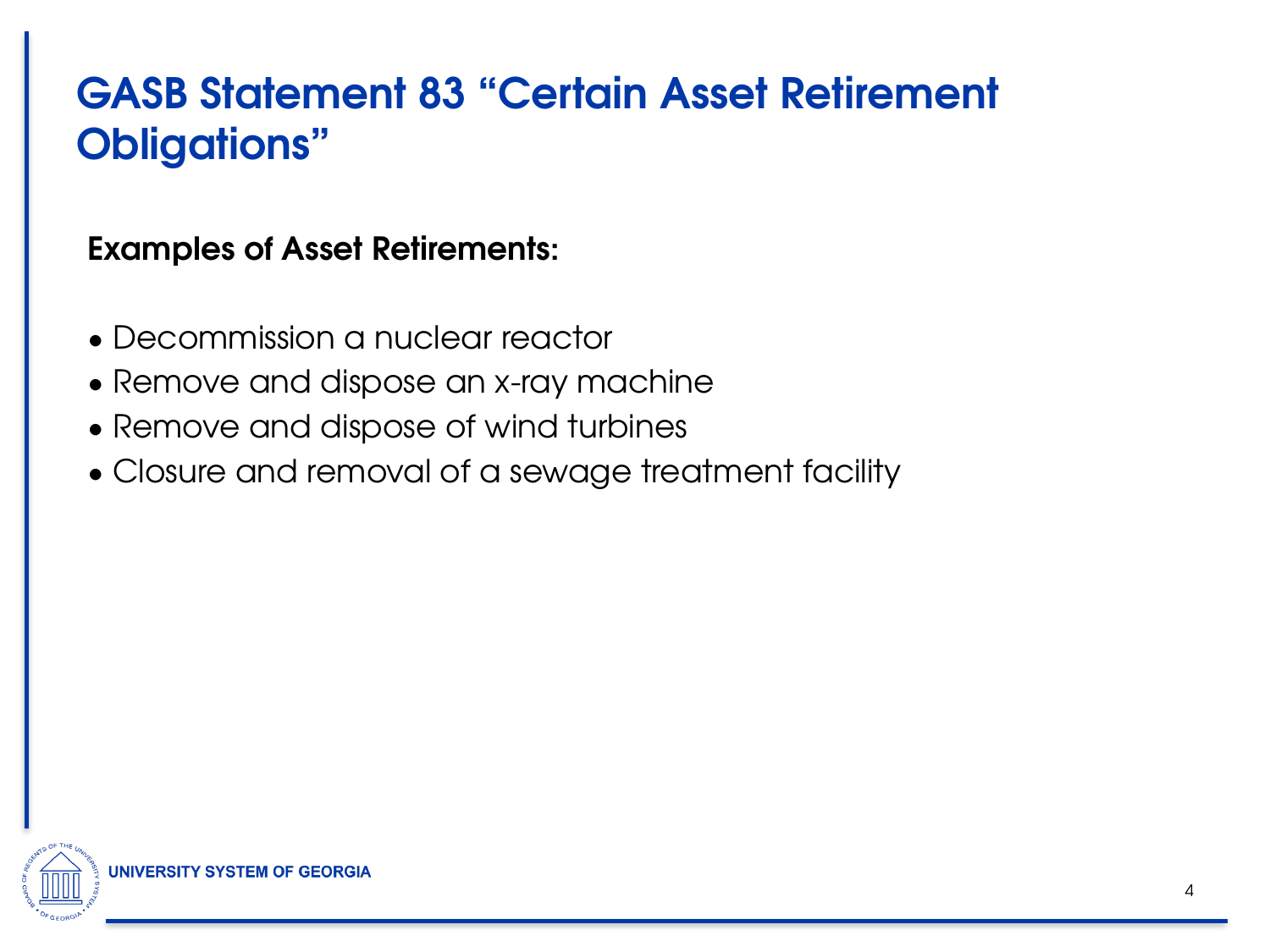

4
# GASB Statement 83 “Certain Asset Retirement Obligations”
Examples of Asset Retirements:

• Decommission a nuclear reactor
• Remove and dispose an x-ray machine
• Remove and dispose of wind turbines
• Closure and removal of a sewage treatment facility